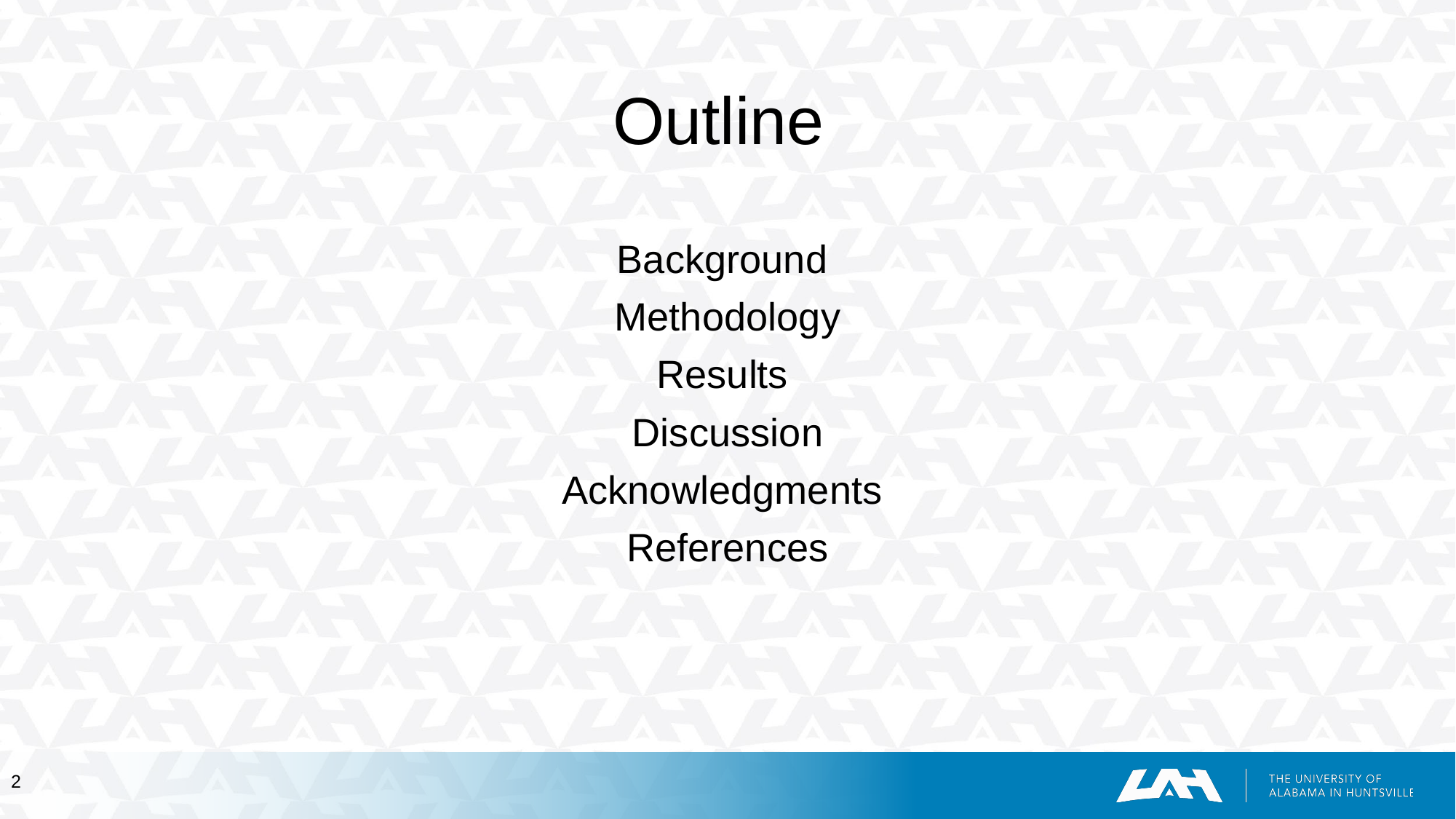

# Outline
Background
Methodology
Results
Discussion
Acknowledgments
References
2